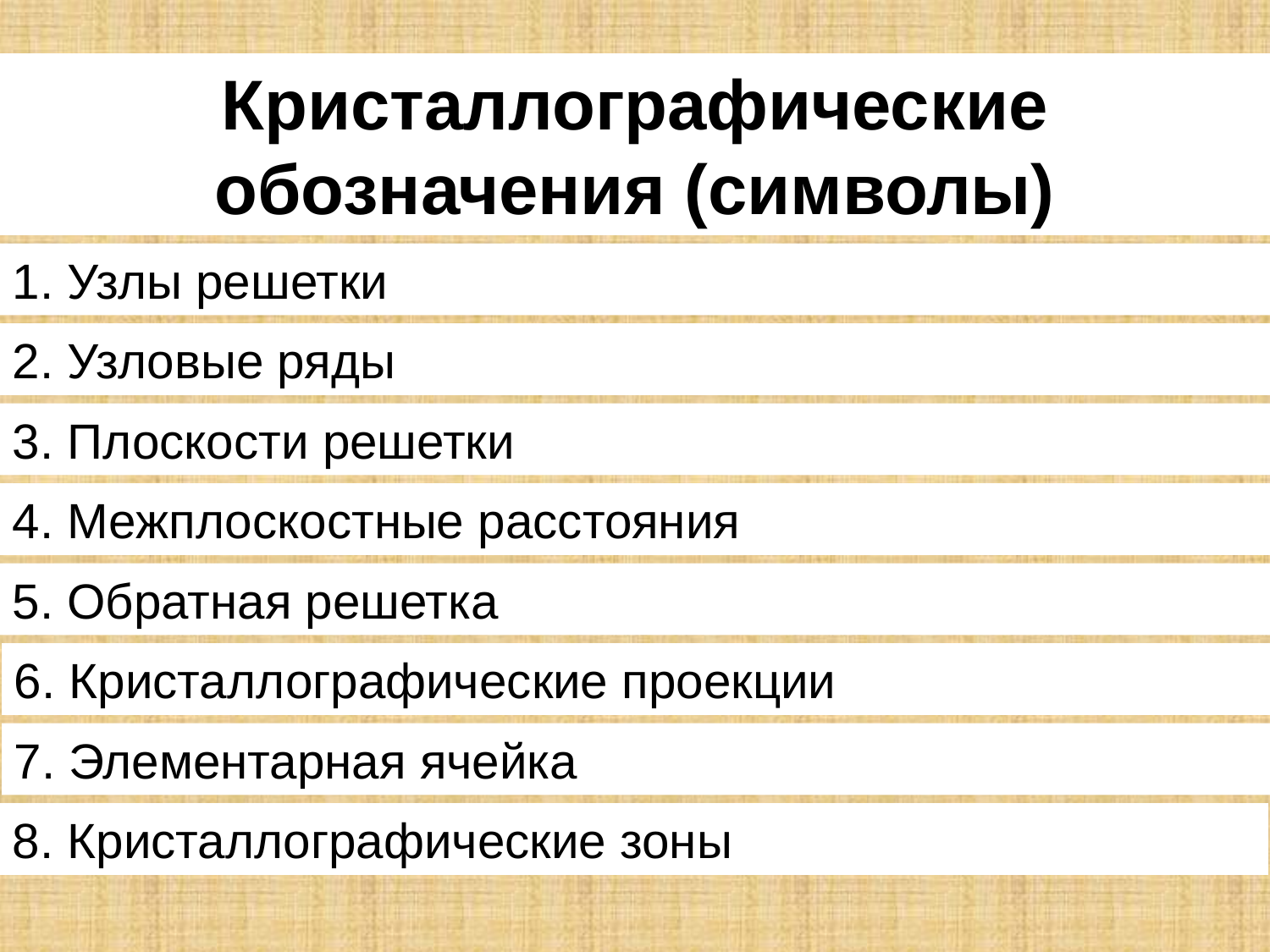

Кристаллографические обозначения (символы)
1. Узлы решетки
2. Узловые ряды
3. Плоскости решетки
4. Межплоскостные расстояния
5. Обратная решетка
6. Кристаллографические проекции
7. Элементарная ячейка
8. Кристаллографические зоны